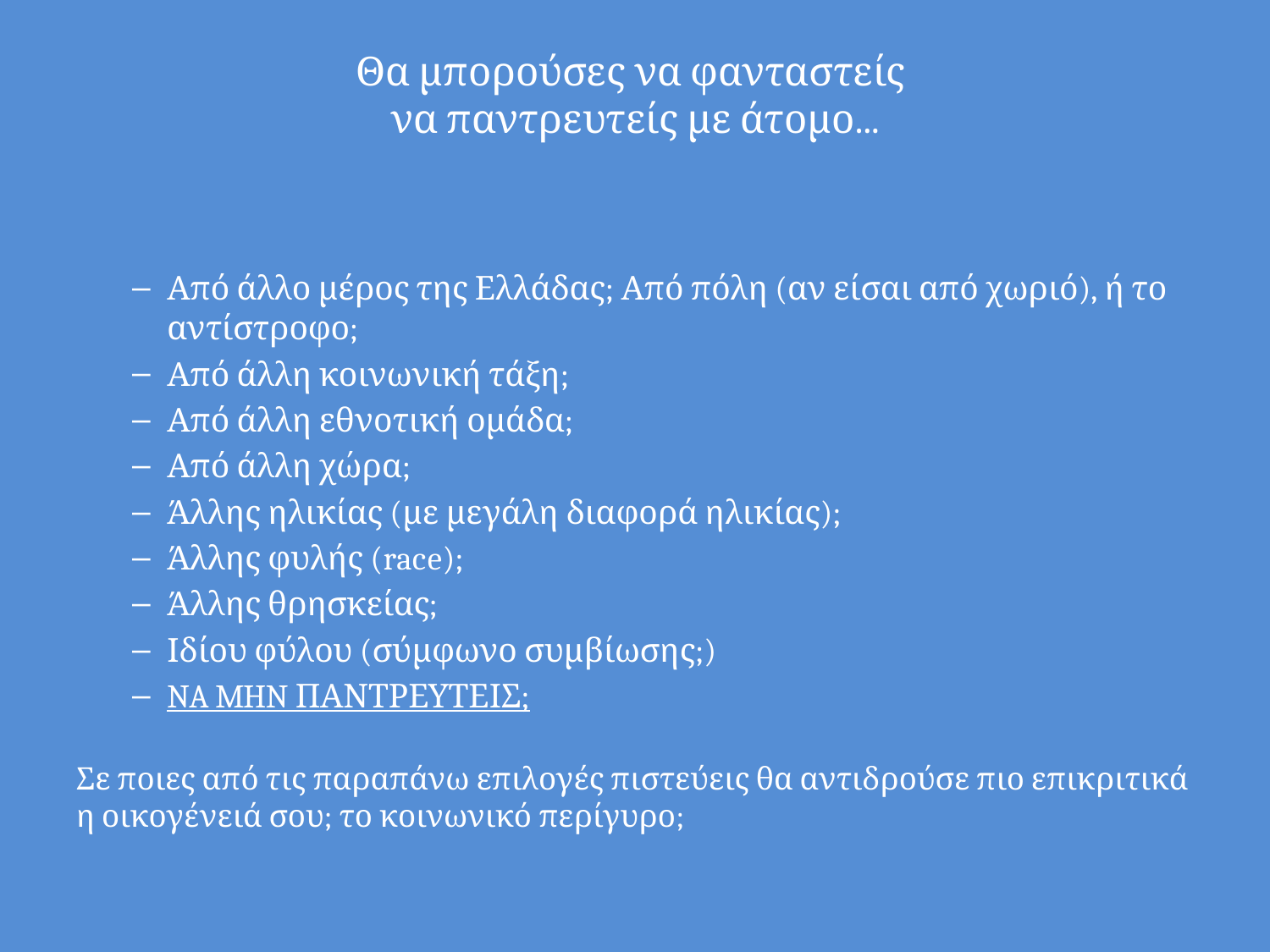

# Θα μπορούσες να φανταστείς να παντρευτείς με άτομο...

Από άλλο μέρος της Ελλάδας; Από πόλη (αν είσαι από χωριό), ή το αντίστροφο;
Από άλλη κοινωνική τάξη;
Από άλλη εθνοτική ομάδα;
Από άλλη χώρα;
Άλλης ηλικίας (με μεγάλη διαφορά ηλικίας);
Άλλης φυλής (race);
Άλλης θρησκείας;
Ιδίου φύλου (σύμφωνο συμβίωσης;)
NA MHN ΠΑΝΤΡΕΥΤΕΙΣ;

Σε ποιες από τις παραπάνω επιλογές πιστεύεις θα αντιδρούσε πιο επικριτικά η οικογένειά σου; το κοινωνικό περίγυρο;